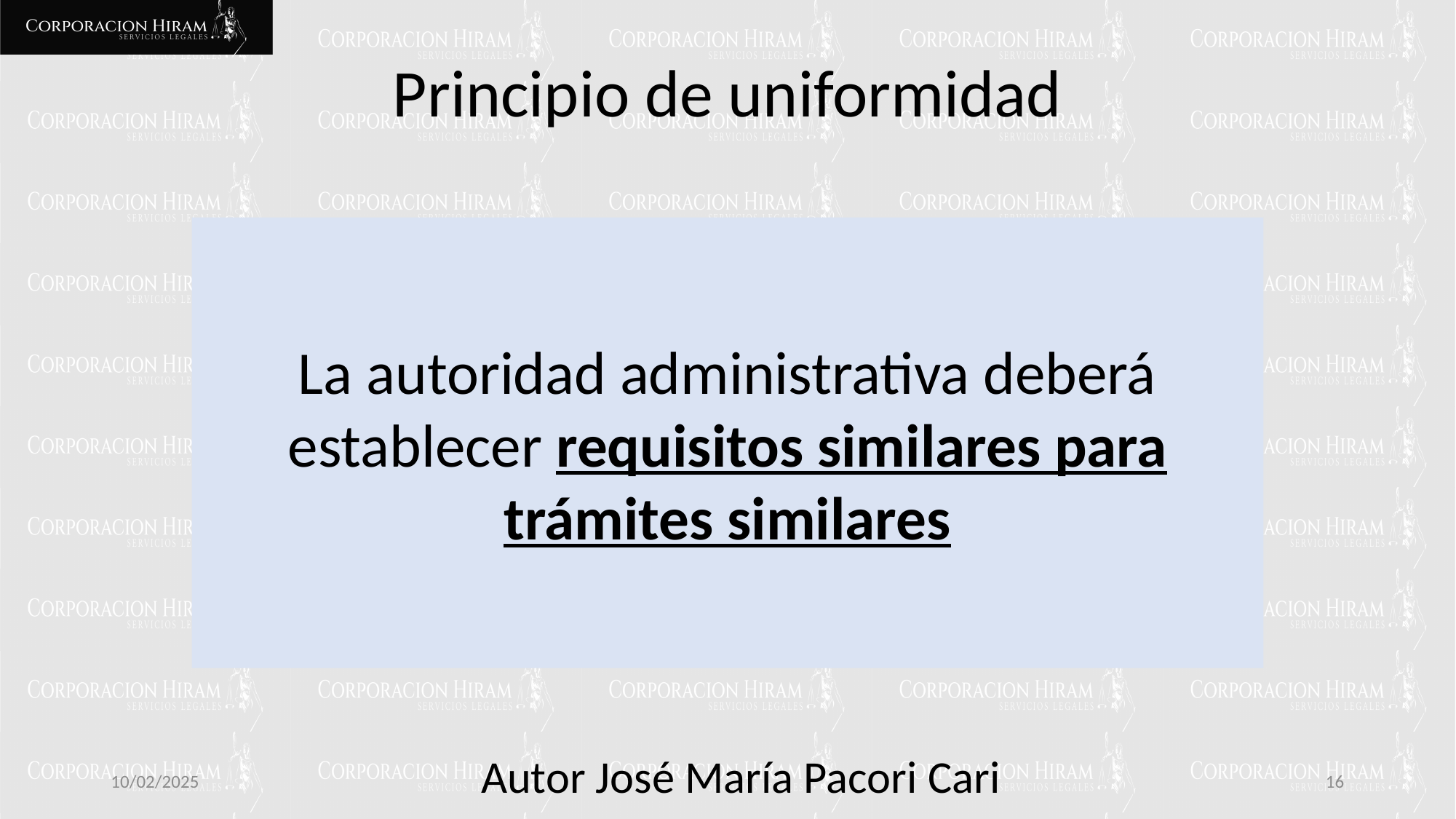

# Principio de uniformidad
La autoridad administrativa deberá establecer requisitos similares para trámites similares
10/02/2025
16